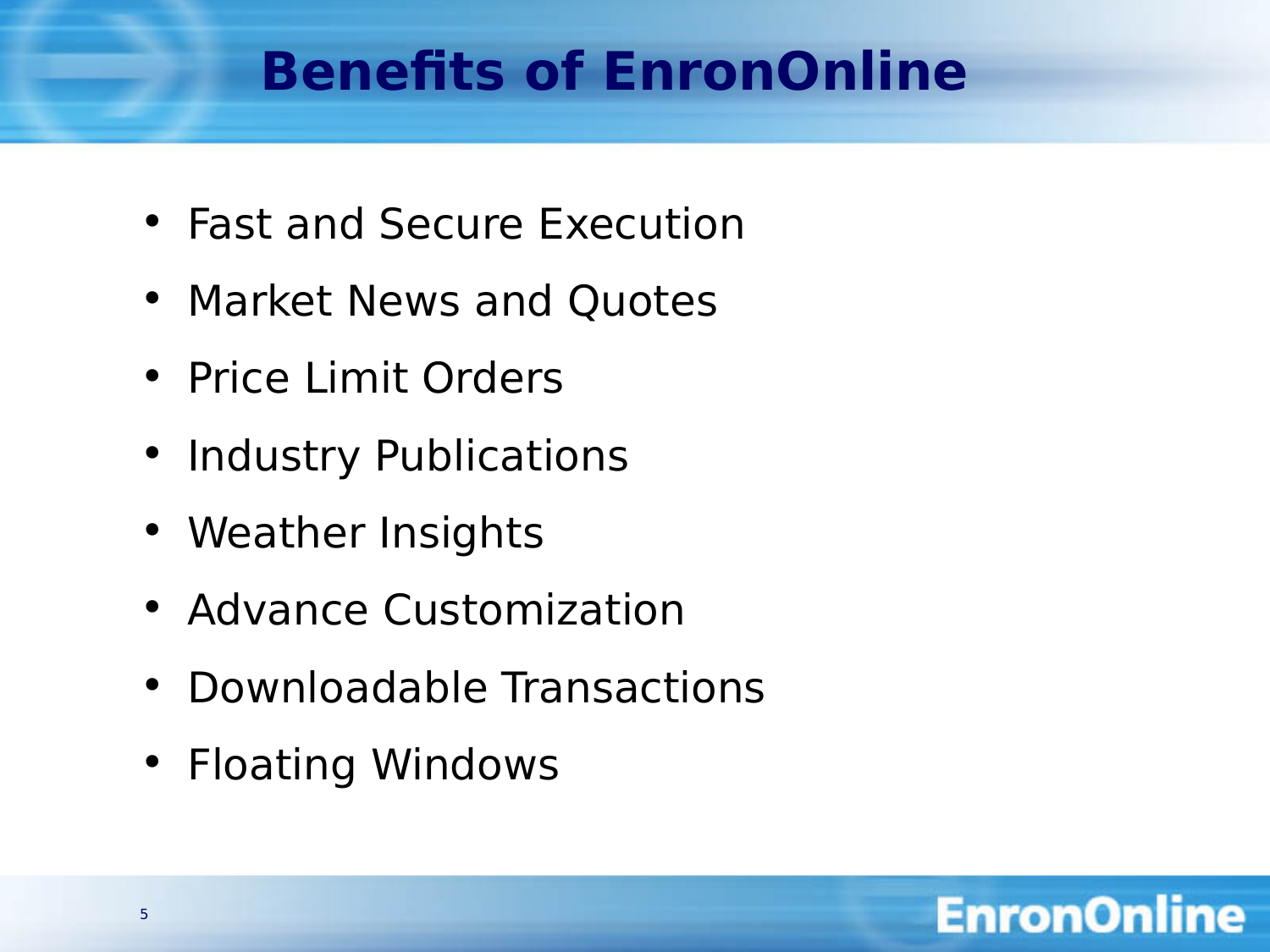

5
# Benefits of EnronOnline
Fast and Secure Execution
Market News and Quotes
Price Limit Orders
Industry Publications
Weather Insights
Advance Customization
Downloadable Transactions
Floating Windows